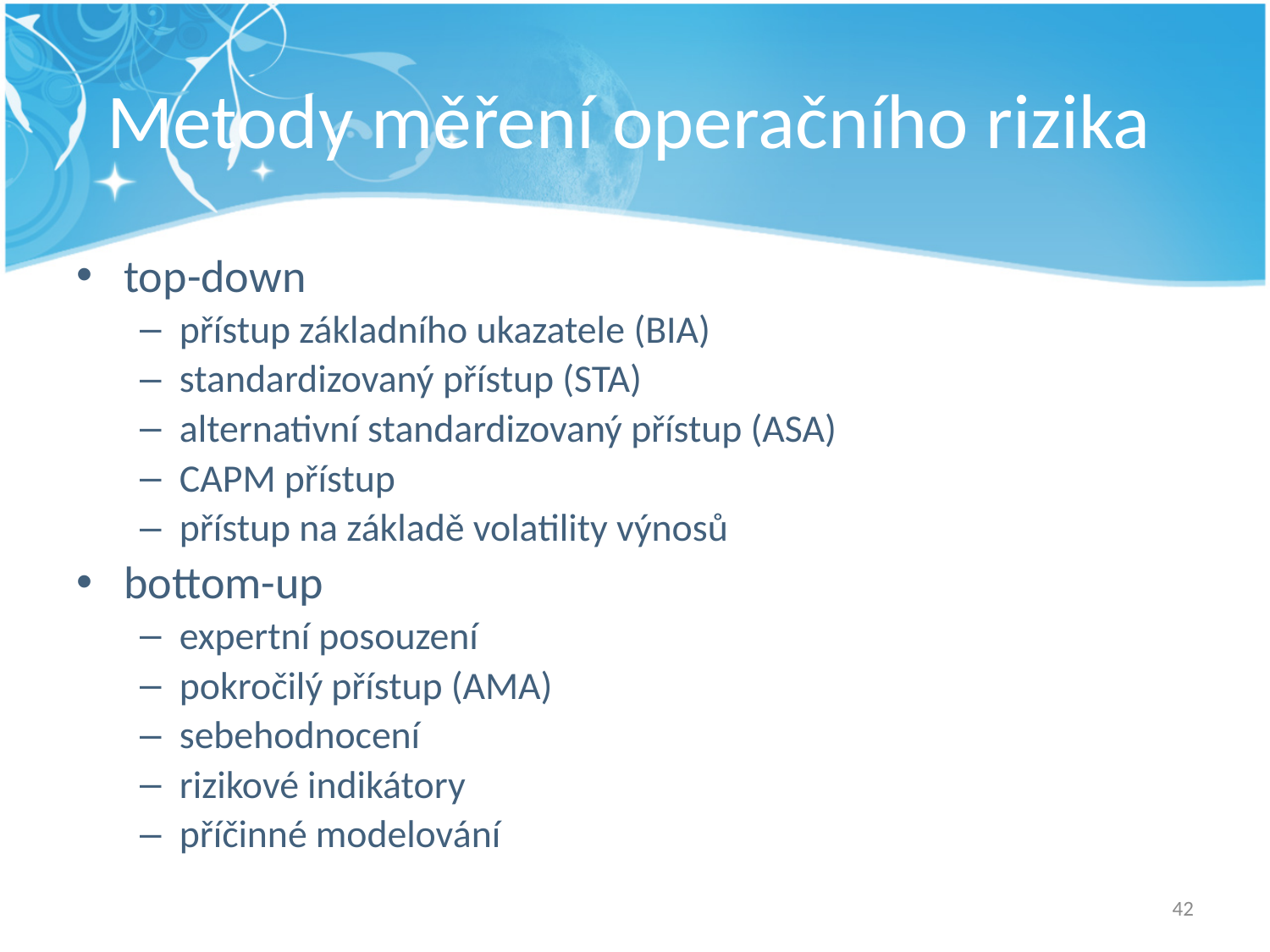

# Metody měření operačního rizika
top-down
přístup základního ukazatele (BIA)
standardizovaný přístup (STA)
alternativní standardizovaný přístup (ASA)
CAPM přístup
přístup na základě volatility výnosů
bottom-up
expertní posouzení
pokročilý přístup (AMA)
sebehodnocení
rizikové indikátory
příčinné modelování
42